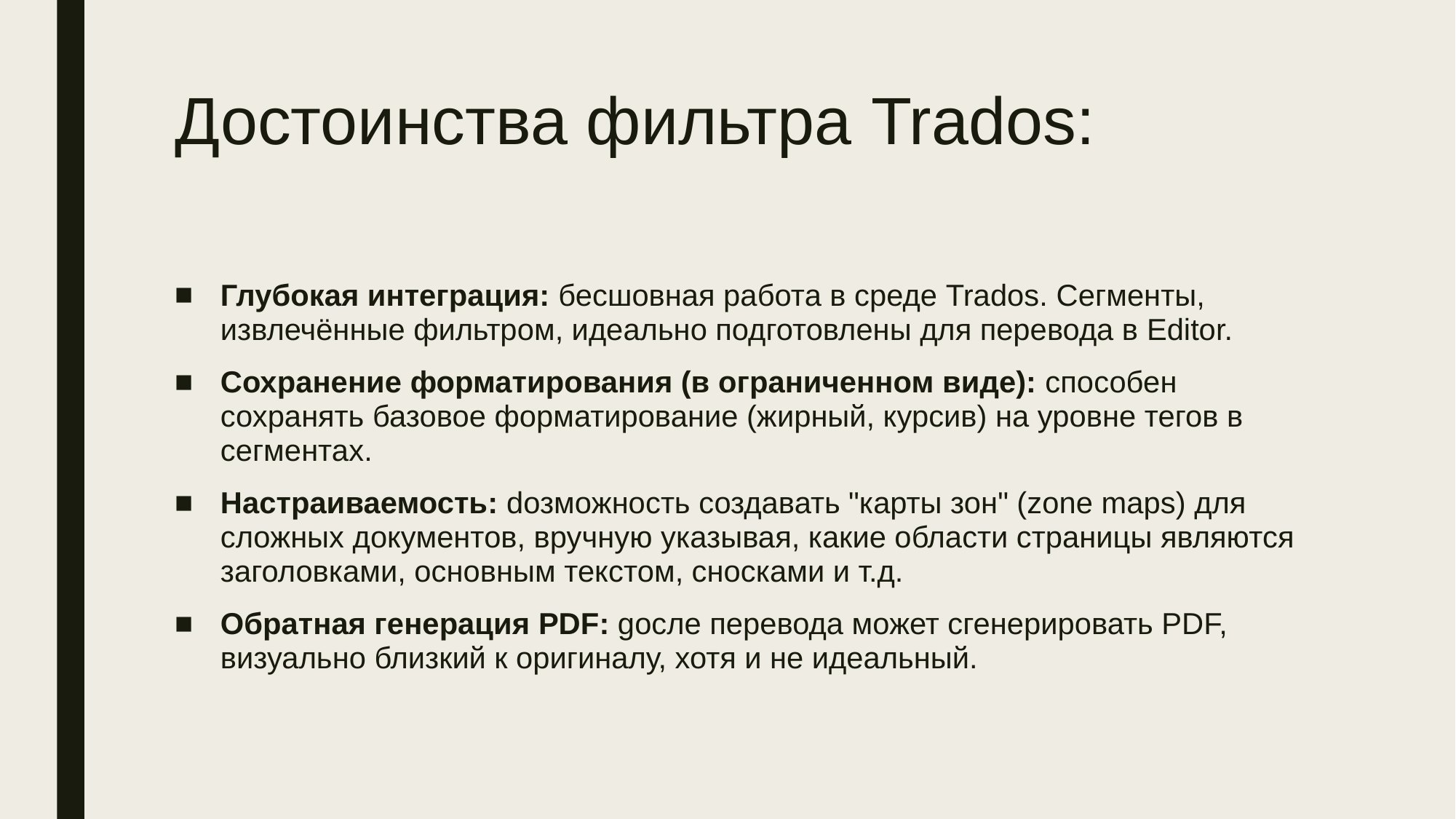

# Достоинства фильтра Trados:
Глубокая интеграция: бесшовная работа в среде Trados. Сегменты, извлечённые фильтром, идеально подготовлены для перевода в Editor.
Сохранение форматирования (в ограниченном виде): cпособен сохранять базовое форматирование (жирный, курсив) на уровне тегов в сегментах.
Настраиваемость: dозможность создавать "карты зон" (zone maps) для сложных документов, вручную указывая, какие области страницы являются заголовками, основным текстом, сносками и т.д.
Обратная генерация PDF: gосле перевода может сгенерировать PDF, визуально близкий к оригиналу, хотя и не идеальный.